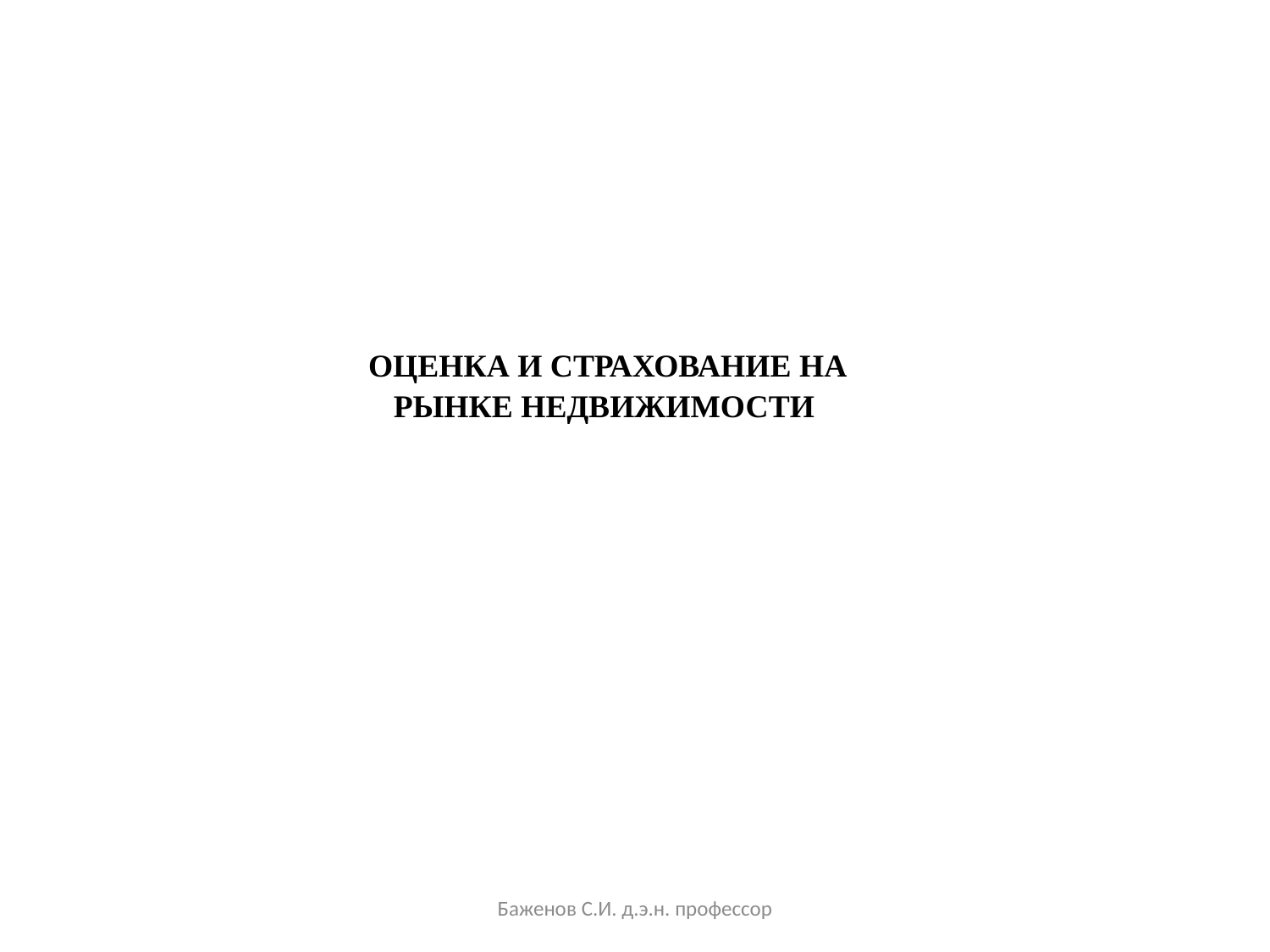

ОЦЕНКА И СТРАХОВАНИЕ НА РЫНКЕ НЕДВИЖИМОСТИ
Баженов С.И. д.э.н. профессор